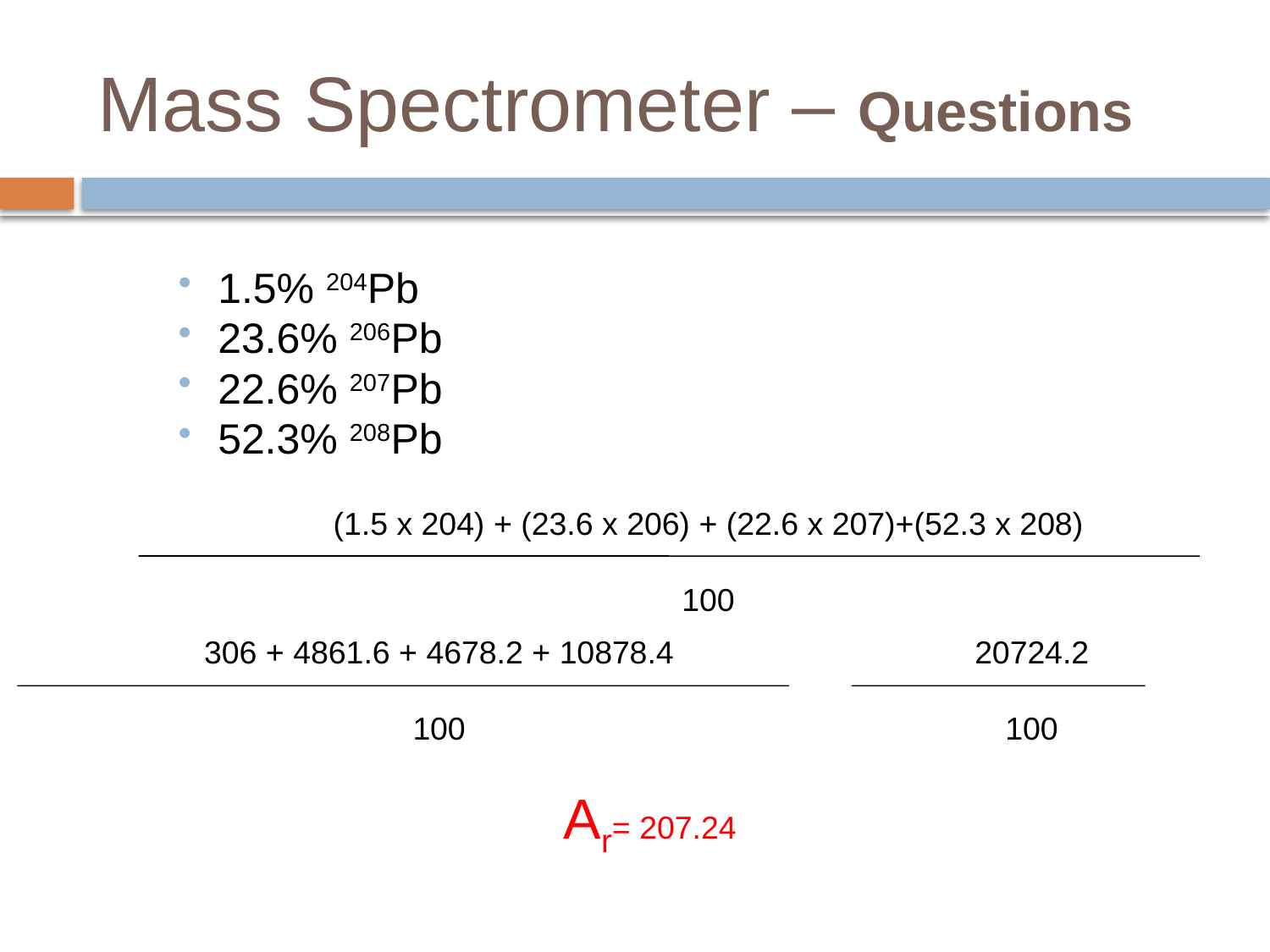

# Mass Spectrometer – Questions
1.5% 204Pb
23.6% 206Pb
22.6% 207Pb
52.3% 208Pb

(1.5 x 204) + (23.6 x 206) + (22.6 x 207)+(52.3 x 208)

100

306 + 4861.6 + 4678.2 + 10878.4

100

20724.2

100

Ar= 207.24